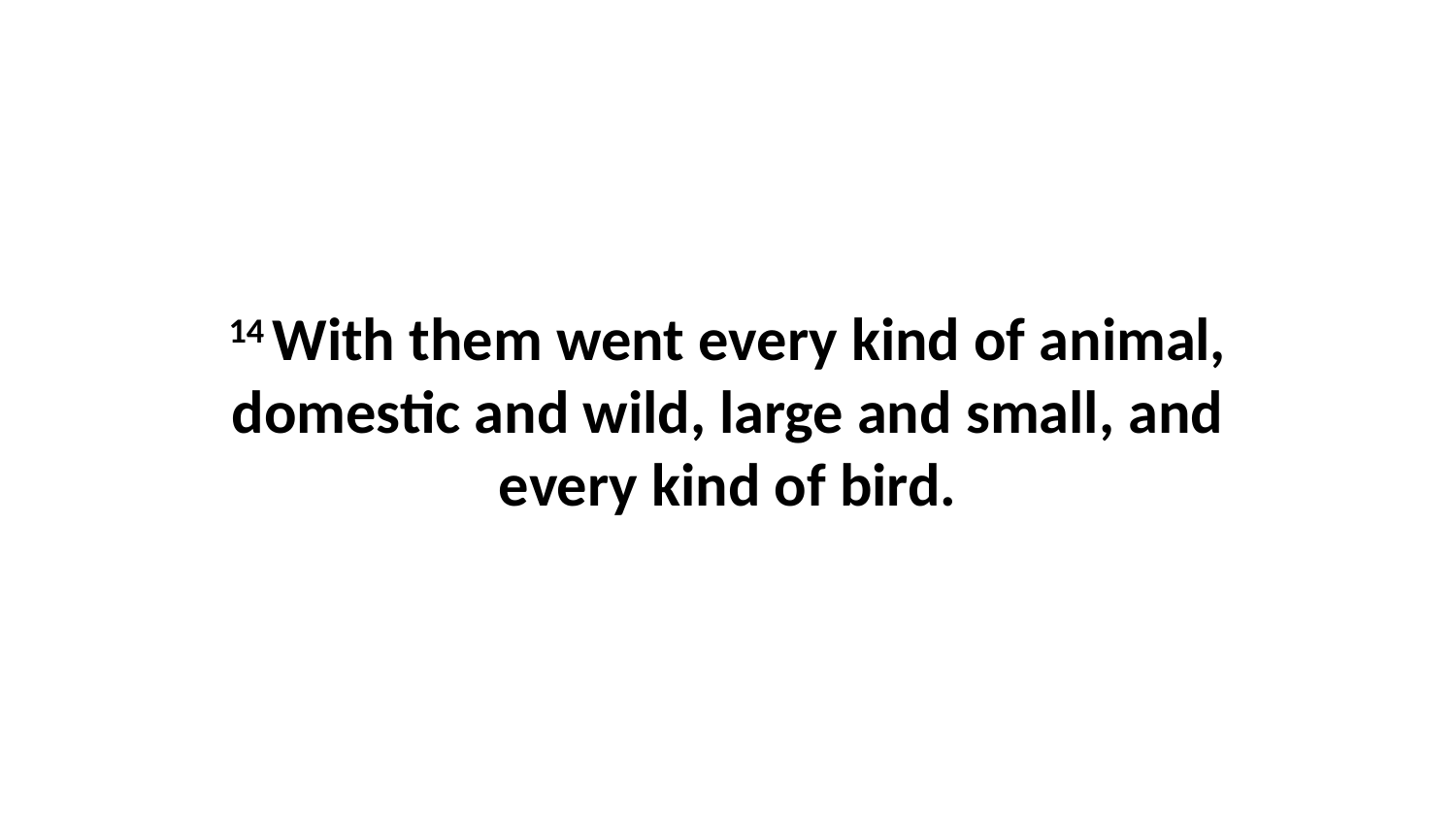

14 With them went every kind of animal, domestic and wild, large and small, and every kind of bird.